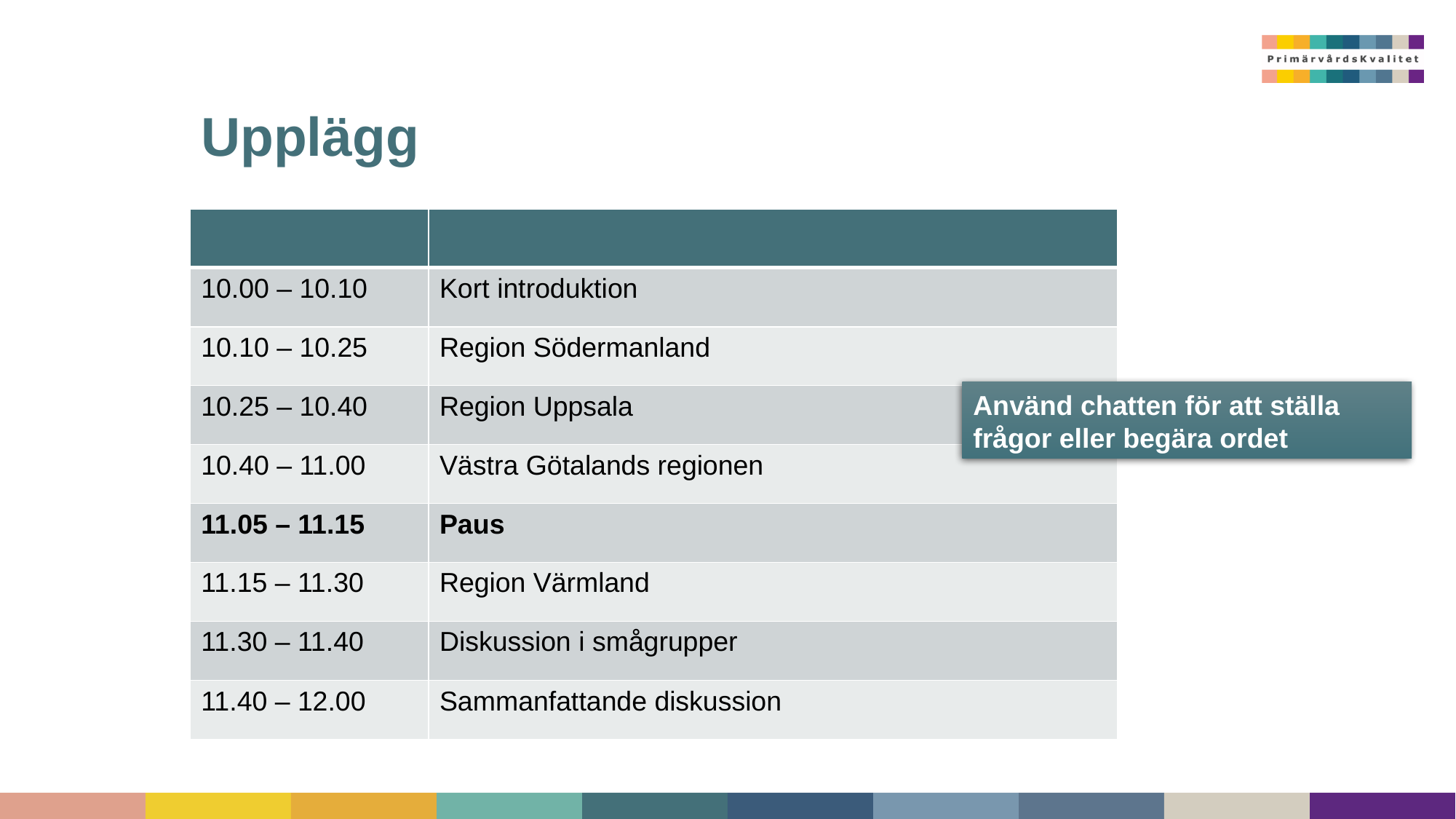

# Upplägg
|  |  |
| --- | --- |
| 10.00 – 10.10 | Kort introduktion |
| 10.10 – 10.25 | Region Södermanland |
| 10.25 – 10.40 | Region Uppsala |
| 10.40 – 11.00 | Västra Götalands regionen |
| 11.05 – 11.15 | Paus |
| 11.15 – 11.30 | Region Värmland |
| 11.30 – 11.40 | Diskussion i smågrupper |
| 11.40 – 12.00 | Sammanfattande diskussion |
Använd chatten för att ställa frågor eller begära ordet